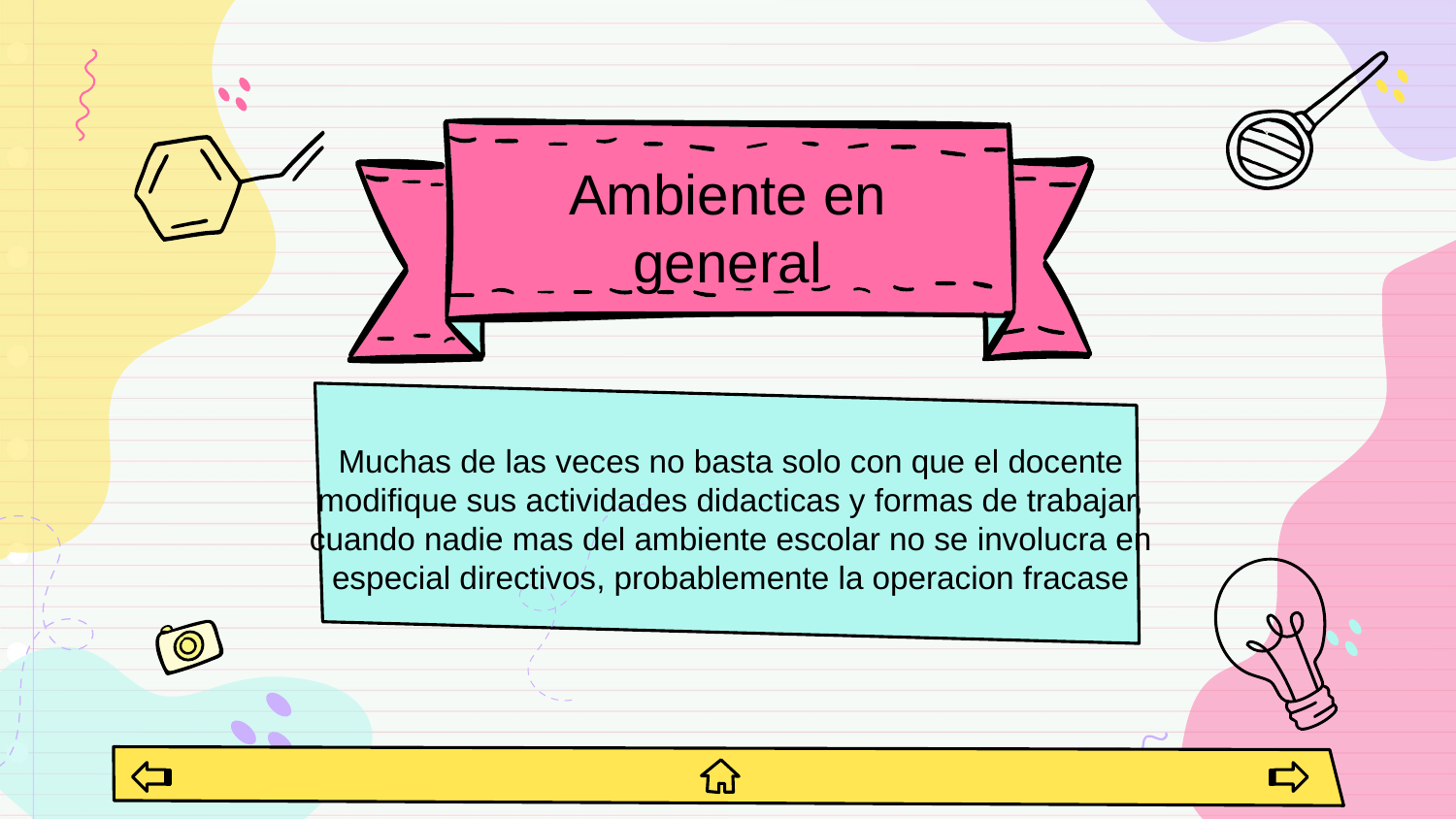

# Ambiente en general
Muchas de las veces no basta solo con que el docente modifique sus actividades didacticas y formas de trabajar, cuando nadie mas del ambiente escolar no se involucra en especial directivos, probablemente la operacion fracase